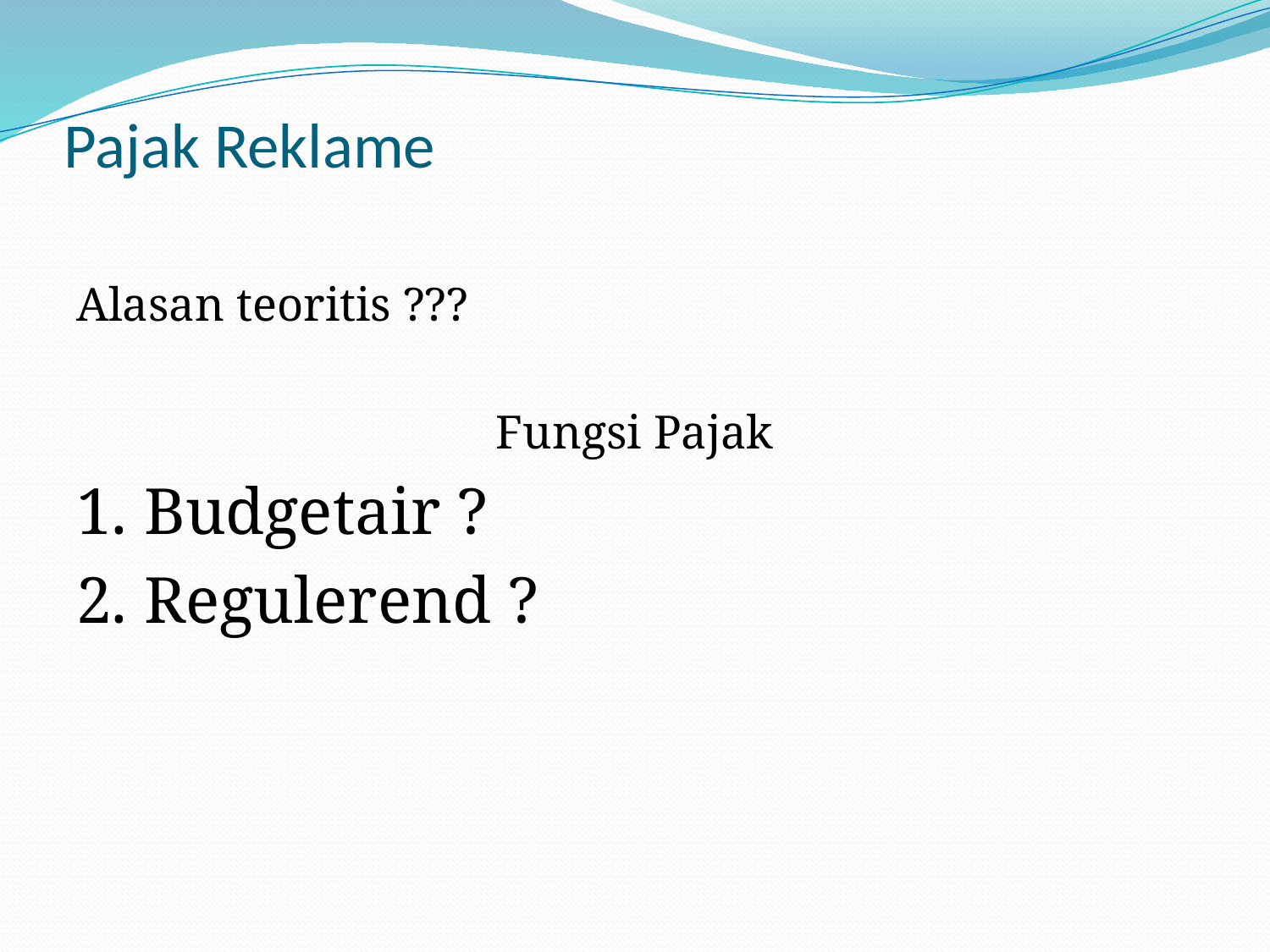

# Pajak Reklame
Alasan teoritis ???

Fungsi Pajak
1. Budgetair ?
2. Regulerend ?